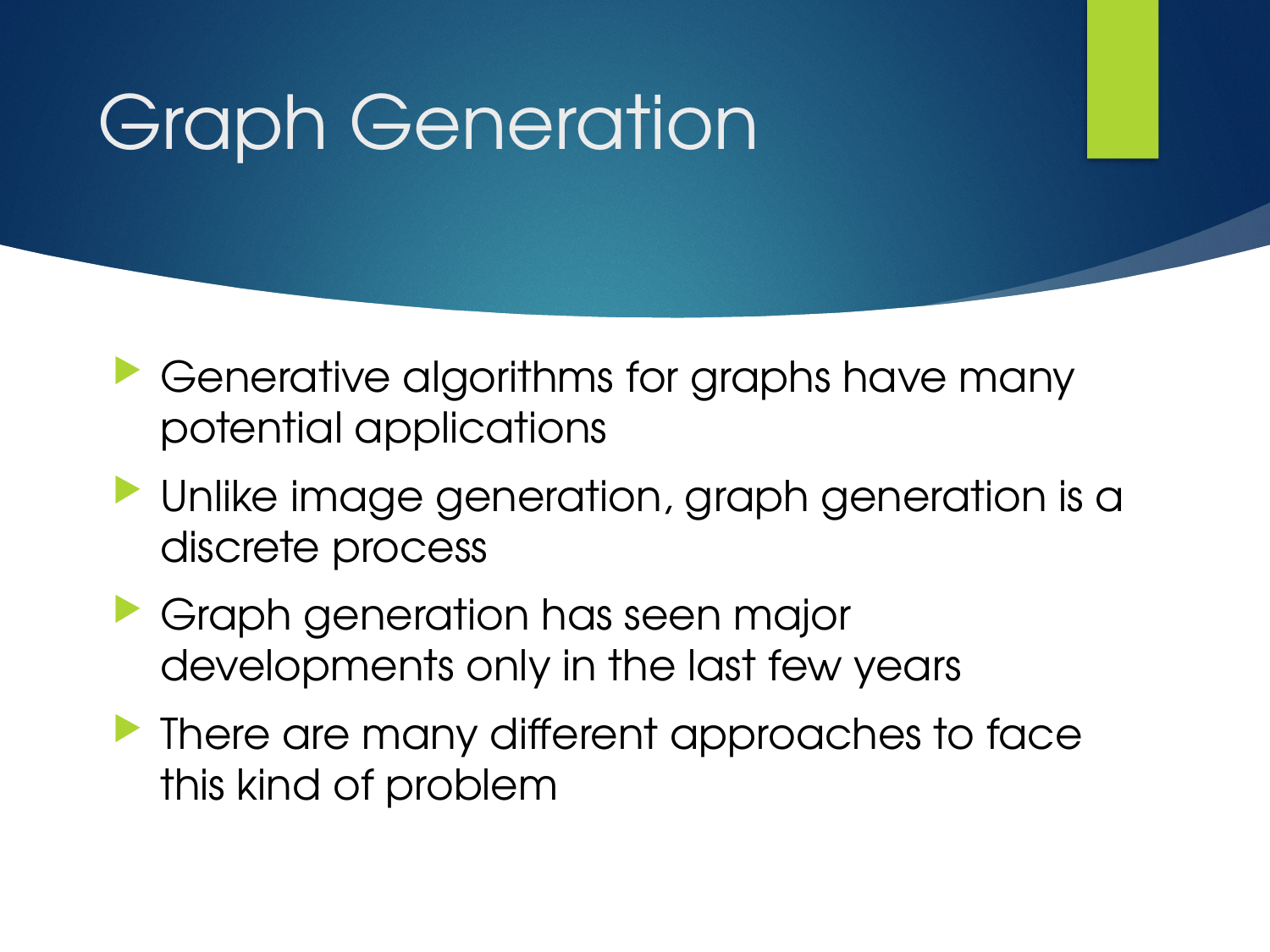

# Graph Generation

Generative algorithms for graphs have many potential applications
Unlike image generation, graph generation is a discrete process
Graph generation has seen major developments only in the last few years
There are many different approaches to face this kind of problem